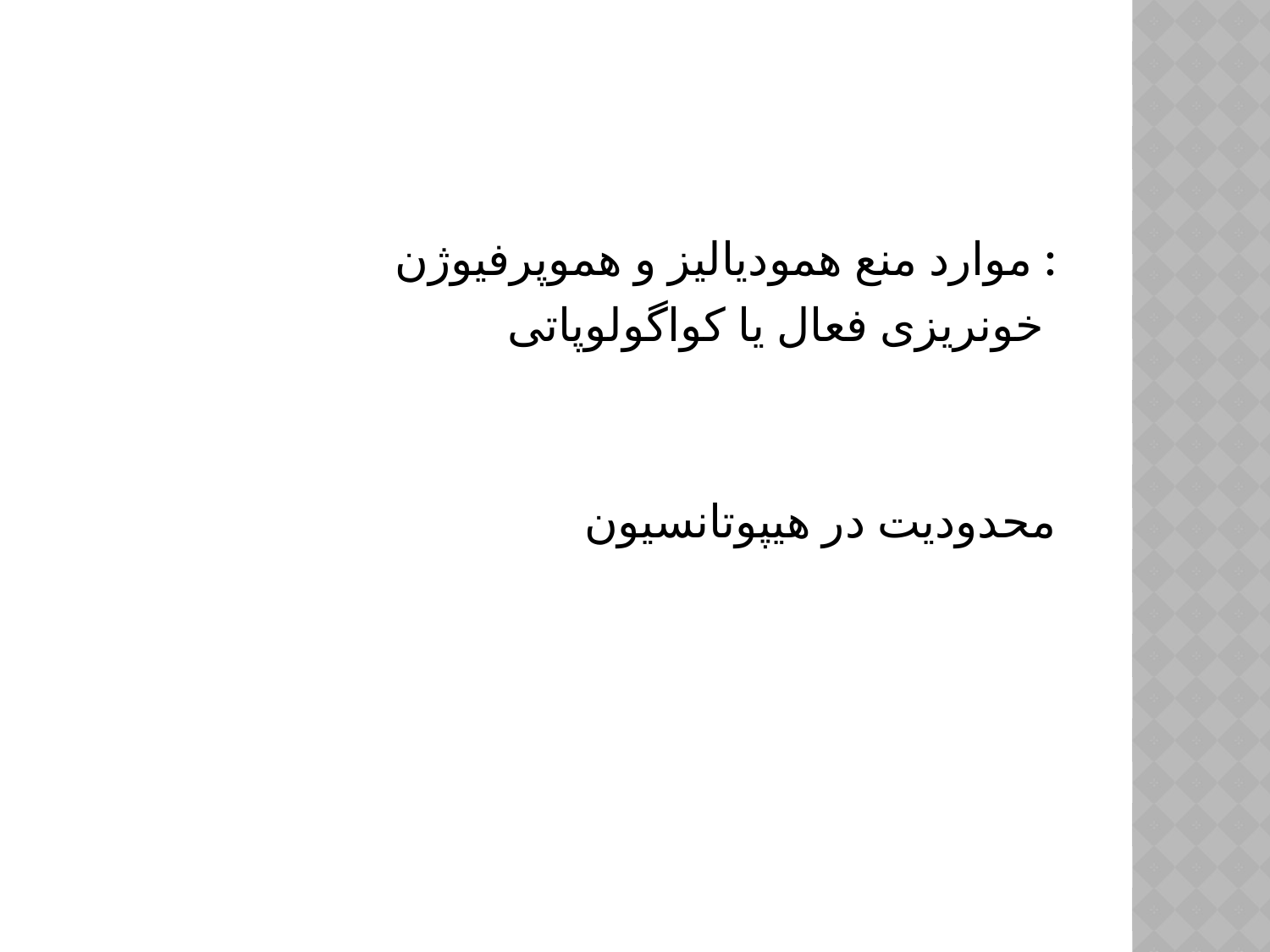

#
   موارد منع همودیالیز و هموپرفیوژن :
             خونریزی فعال یا کواگولوپاتی

  محدودیت در هیپوتانسیون